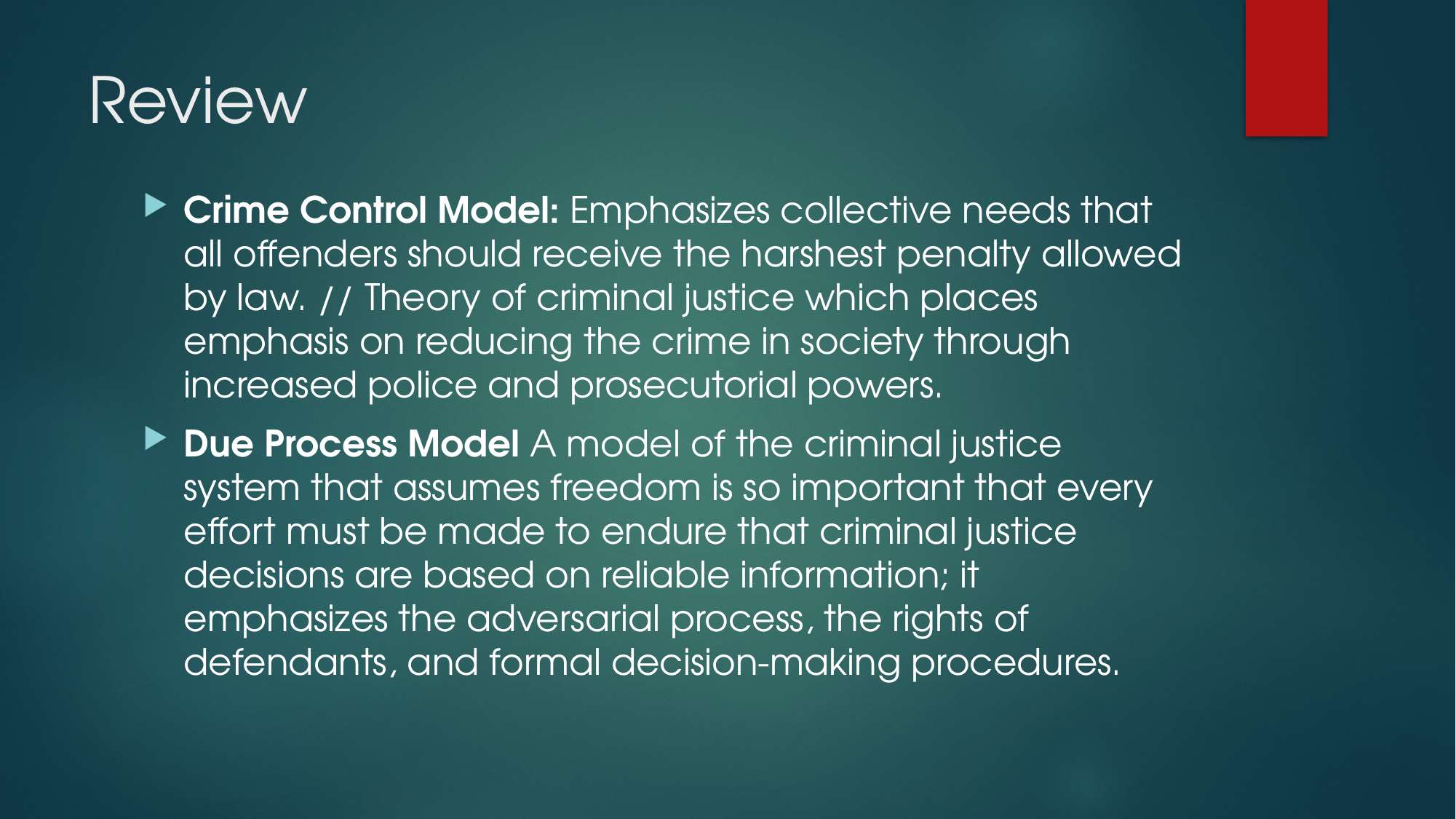

# Review
Crime Control Model: Emphasizes collective needs that all offenders should receive the harshest penalty allowed by law. // Theory of criminal justice which places emphasis on reducing the crime in society through increased police and prosecutorial powers.
Due Process Model A model of the criminal justice system that assumes freedom is so important that every effort must be made to endure that criminal justice decisions are based on reliable information; it emphasizes the adversarial process, the rights of defendants, and formal decision-making procedures.